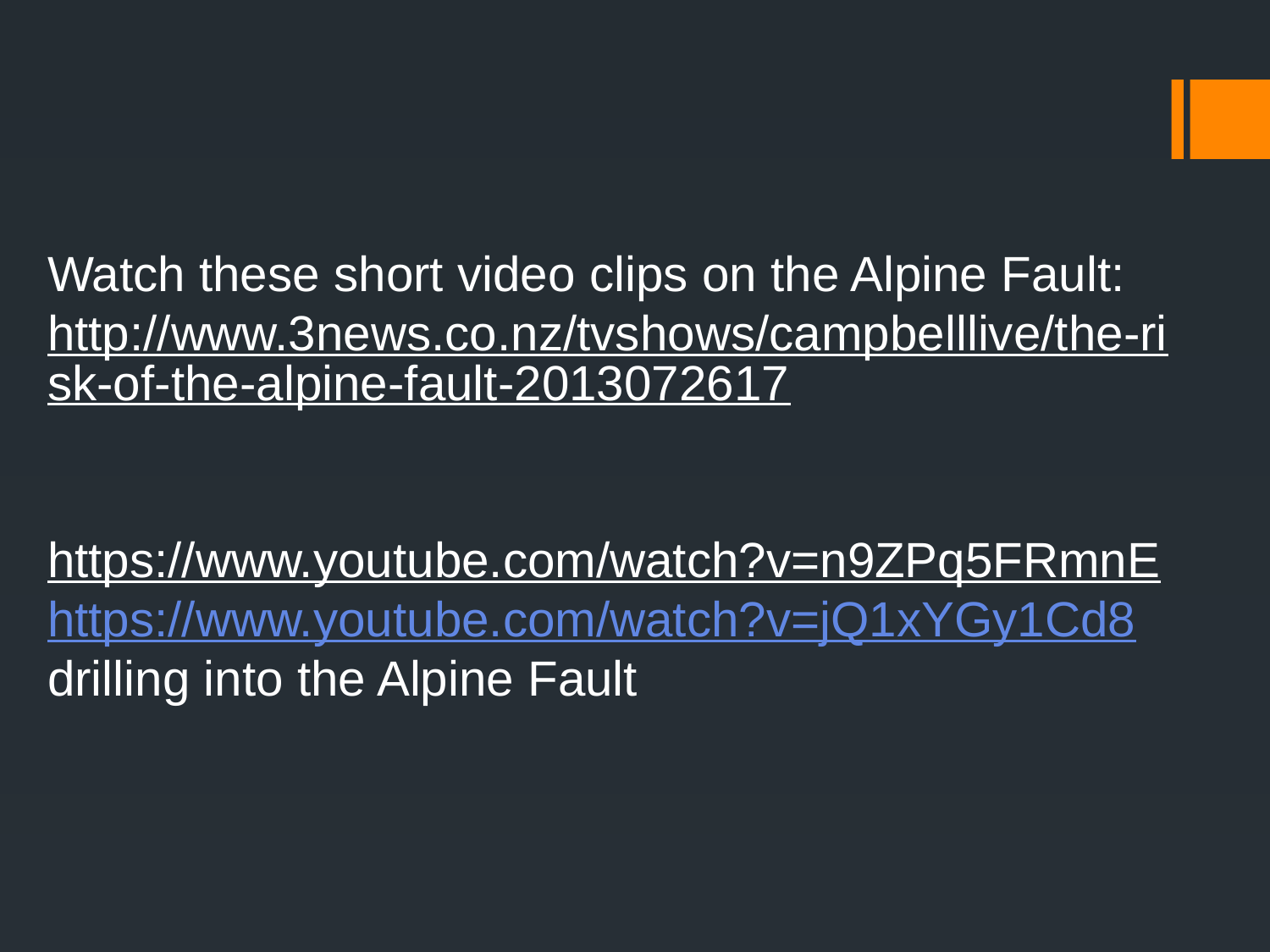

Watch these short video clips on the Alpine Fault:
http://www.3news.co.nz/tvshows/campbelllive/the-risk-of-the-alpine-fault-2013072617
https://www.youtube.com/watch?v=n9ZPq5FRmnE
https://www.youtube.com/watch?v=jQ1xYGy1Cd8
drilling into the Alpine Fault